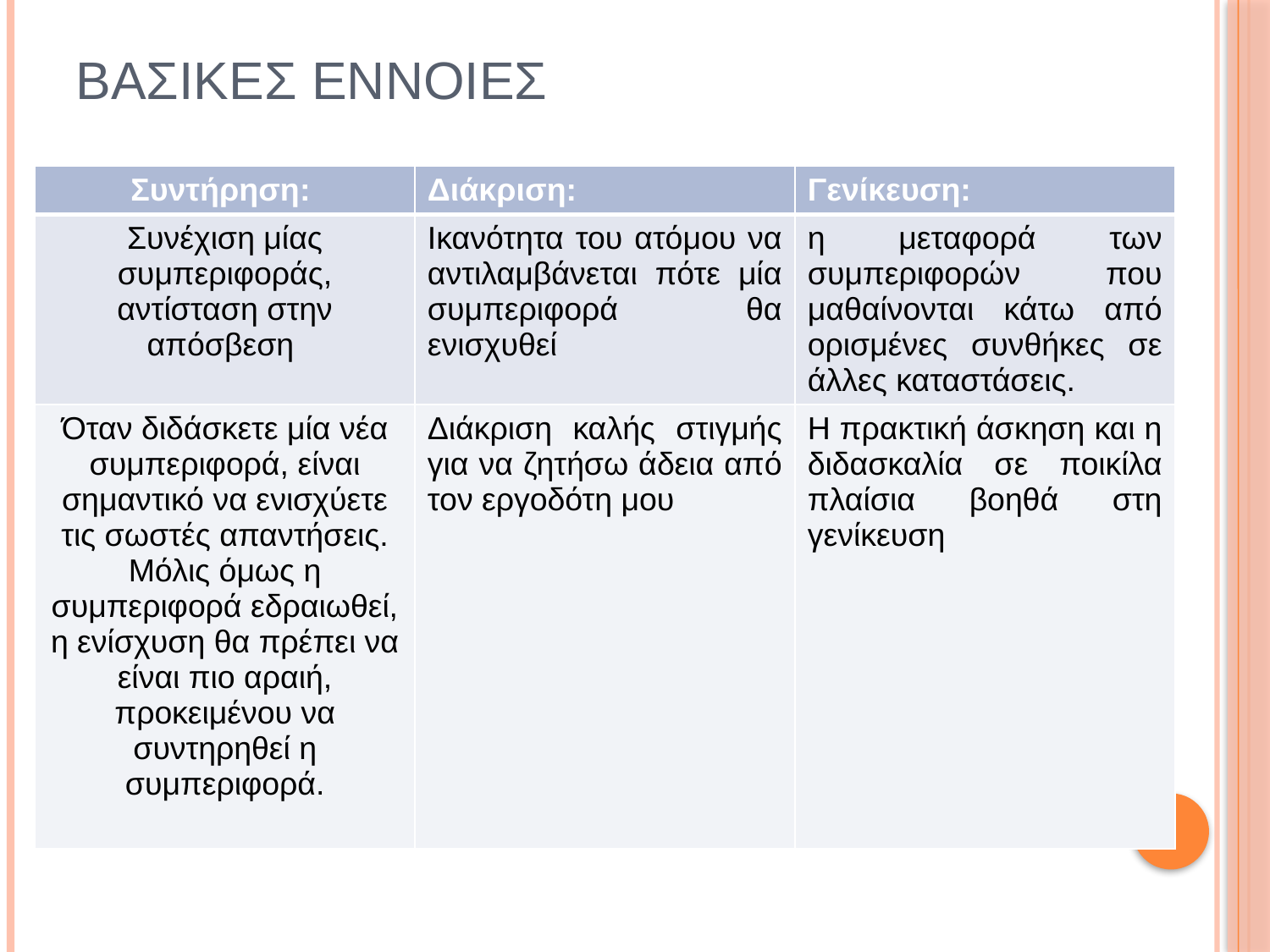

# Βασικες εννοιεσ
| Συντήρηση: | Διάκριση: | Γενίκευση: |
| --- | --- | --- |
| Συνέχιση μίας συμπεριφοράς, αντίσταση στην απόσβεση | Ικανότητα του ατόμου να αντιλαμβάνεται πότε μία συμπεριφορά θα ενισχυθεί | η μεταφορά των συμπεριφορών που μαθαίνονται κάτω από ορισμένες συνθήκες σε άλλες καταστάσεις. |
| Όταν διδάσκετε μία νέα συμπεριφορά, είναι σημαντικό να ενισχύετε τις σωστές απαντήσεις. Μόλις όμως η συμπεριφορά εδραιωθεί, η ενίσχυση θα πρέπει να είναι πιο αραιή, προκειμένου να συντηρηθεί η συμπεριφορά. | Διάκριση καλής στιγμής για να ζητήσω άδεια από τον εργοδότη μου | Η πρακτική άσκηση και η διδασκαλία σε ποικίλα πλαίσια βοηθά στη γενίκευση |